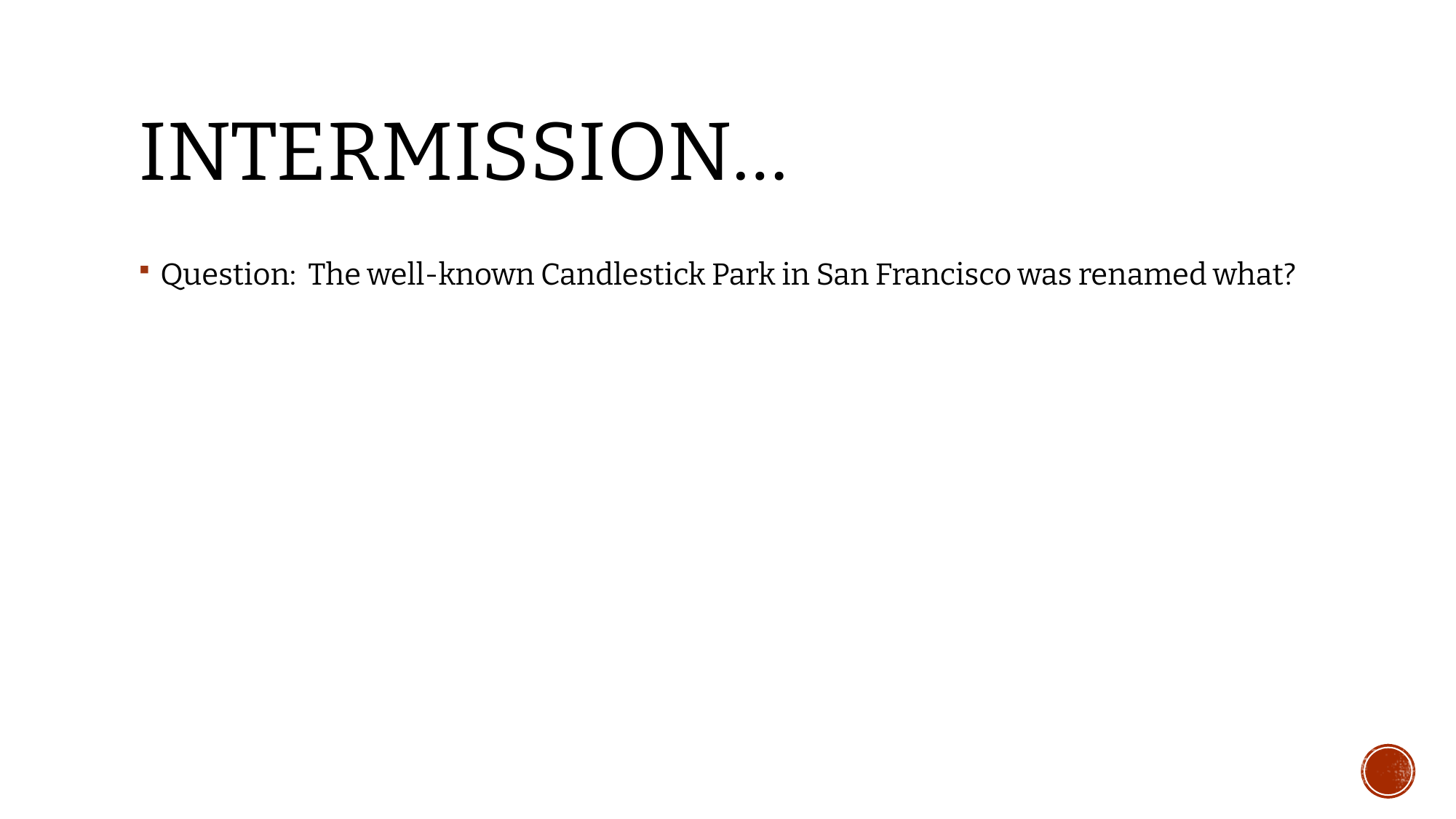

# INTERMISSION…
Question:  The well-known Candlestick Park in San Francisco was renamed what?